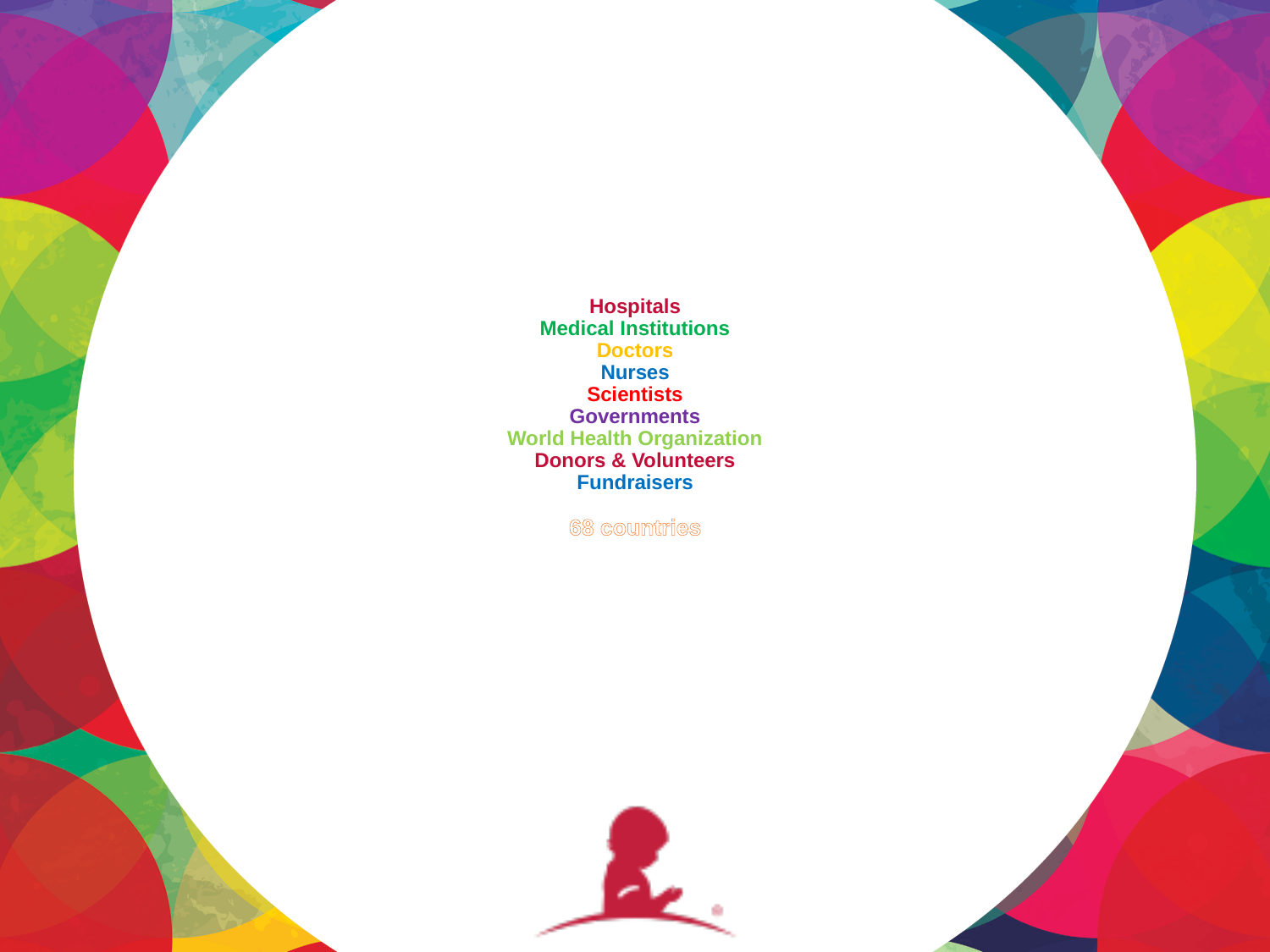

# Hospitals Medical Institutions Doctors Nurses Scientists Governments World Health Organization Donors & Volunteers Fundraisers 68 countries